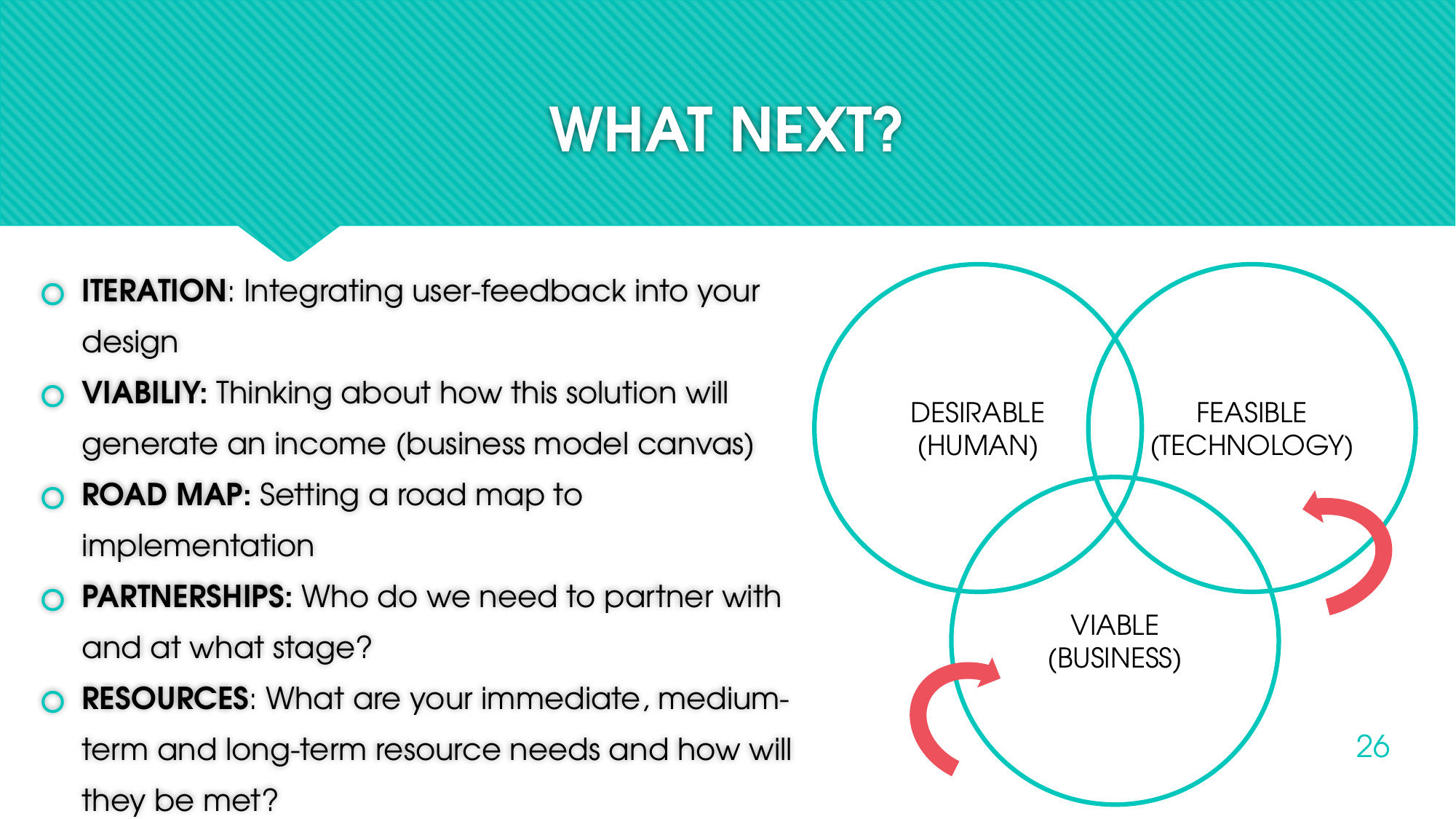

# WHAT NEXT?
ITERATION: Integrating user-feedback into your design
VIABILIY: Thinking about how this solution will generate an income (business model canvas)
ROAD MAP: Setting a road map to implementation
PARTNERSHIPS: Who do we need to partner with and at what stage?
RESOURCES: What are your immediate, medium-term and long-term resource needs and how will they be met?

DESIRABLE
(HUMAN)
FEASIBLE
(TECHNOLOGY)
VIABLE
(BUSINESS)

26